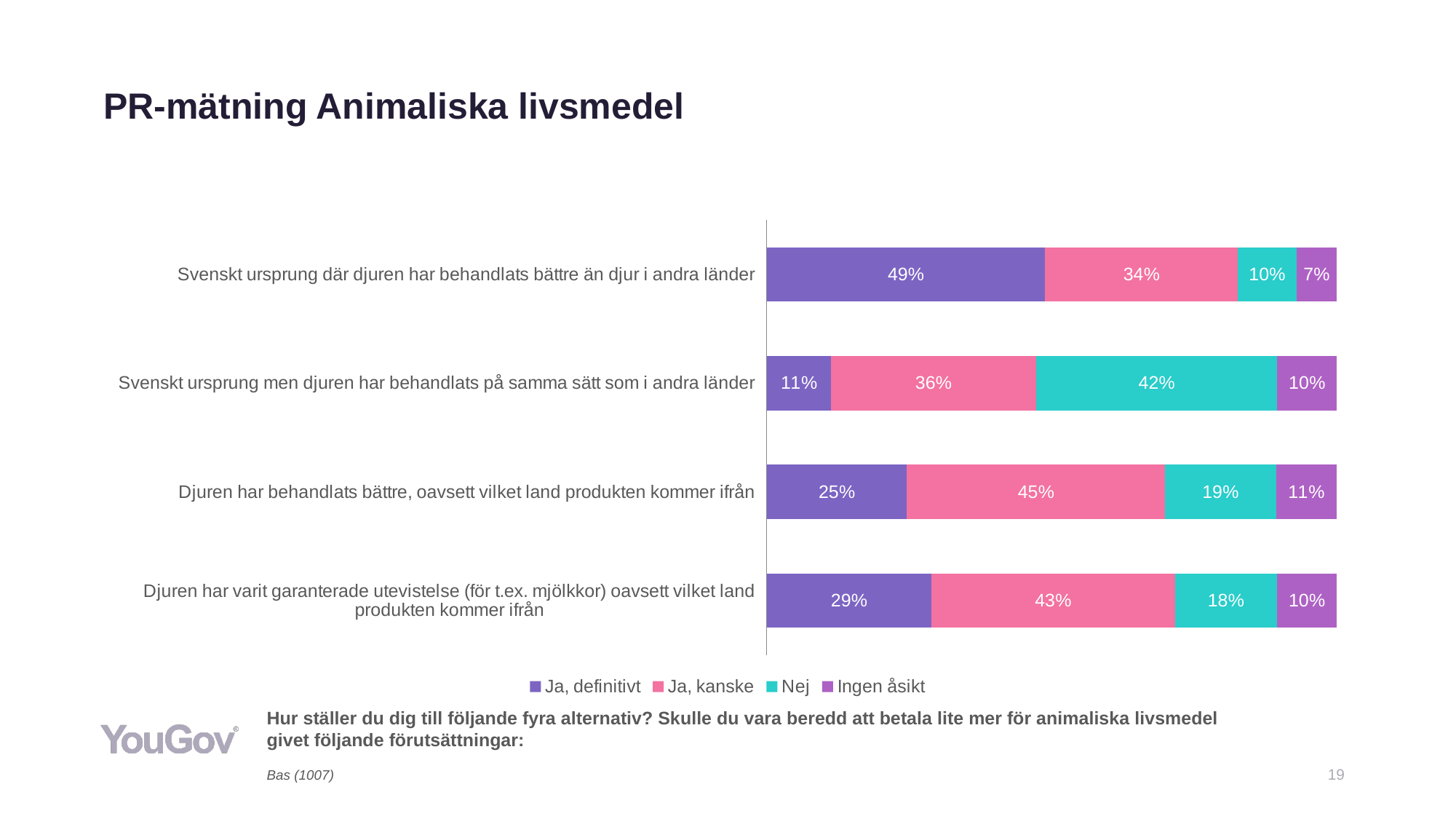

# PR-mätning Animaliska livsmedel

### Chart

| Category | Ja, definitivt | Ja, kanske | Nej | Ingen åsikt |
|---|---|---|---|---|
| Svenskt ursprung där djuren har behandlats bättre än djur i andra länder | 0.4883 | 0.3384 | 0.1023 | 0.071 |
| Svenskt ursprung men djuren har behandlats på samma sätt som i andra länder | 0.1131 | 0.359 | 0.4236 | 0.1042 |
| Djuren har behandlats bättre, oavsett vilket land produkten kommer ifrån | 0.2456 | 0.4532 | 0.1945 | 0.1067 |
| Djuren har varit garanterade utevistelse (för t.ex. mjölkkor) oavsett vilket land produkten kommer ifrån | 0.289 | 0.427 | 0.1792 | 0.1049 |
Hur ställer du dig till följande fyra alternativ? Skulle du vara beredd att betala lite mer för animaliska livsmedel givet följande förutsättningar:
Bas (1007)